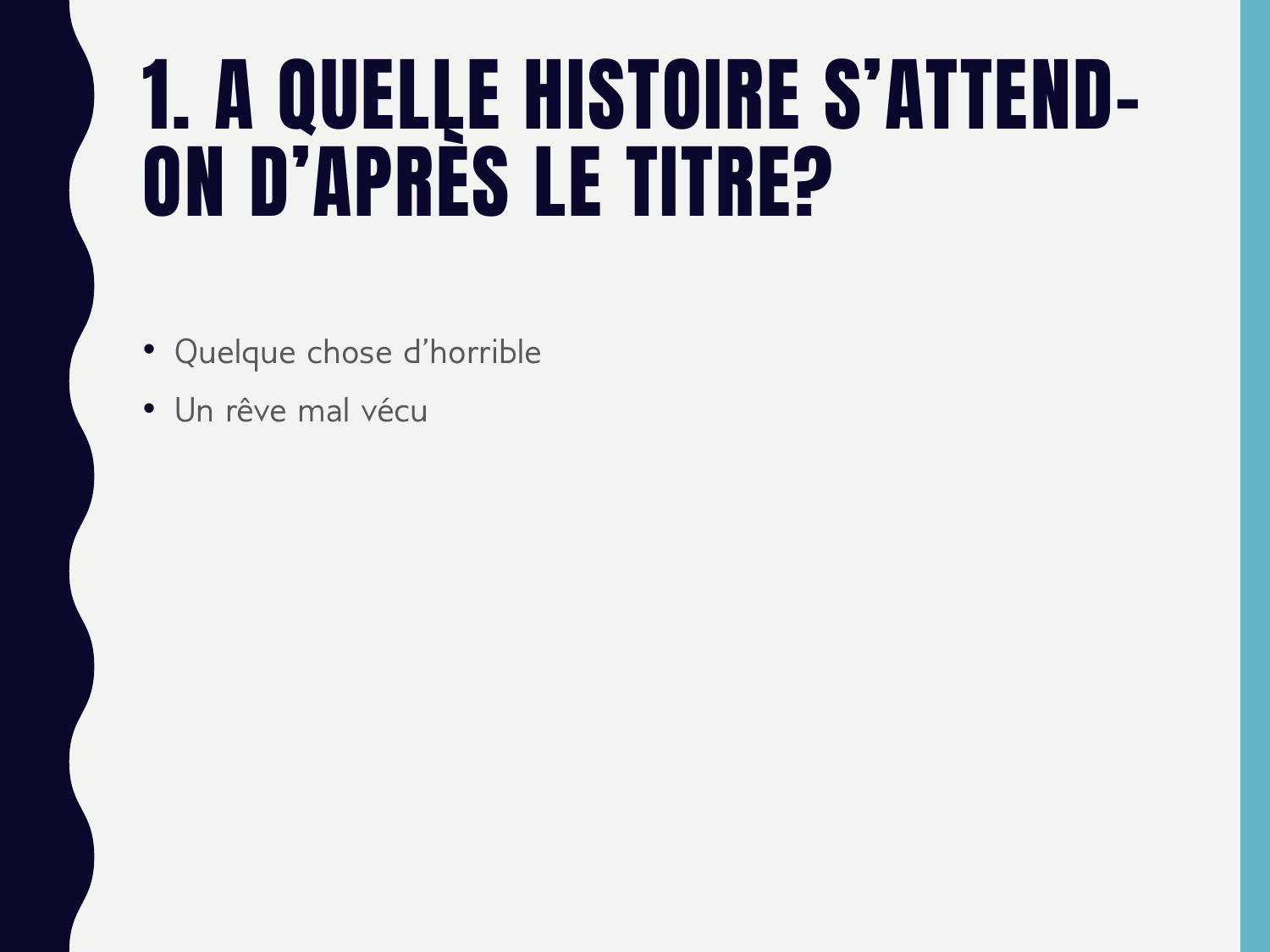

# 1. A quelle histoire s’attend-on d’après le titre?
Quelque chose d’horrible
Un rêve mal vécu